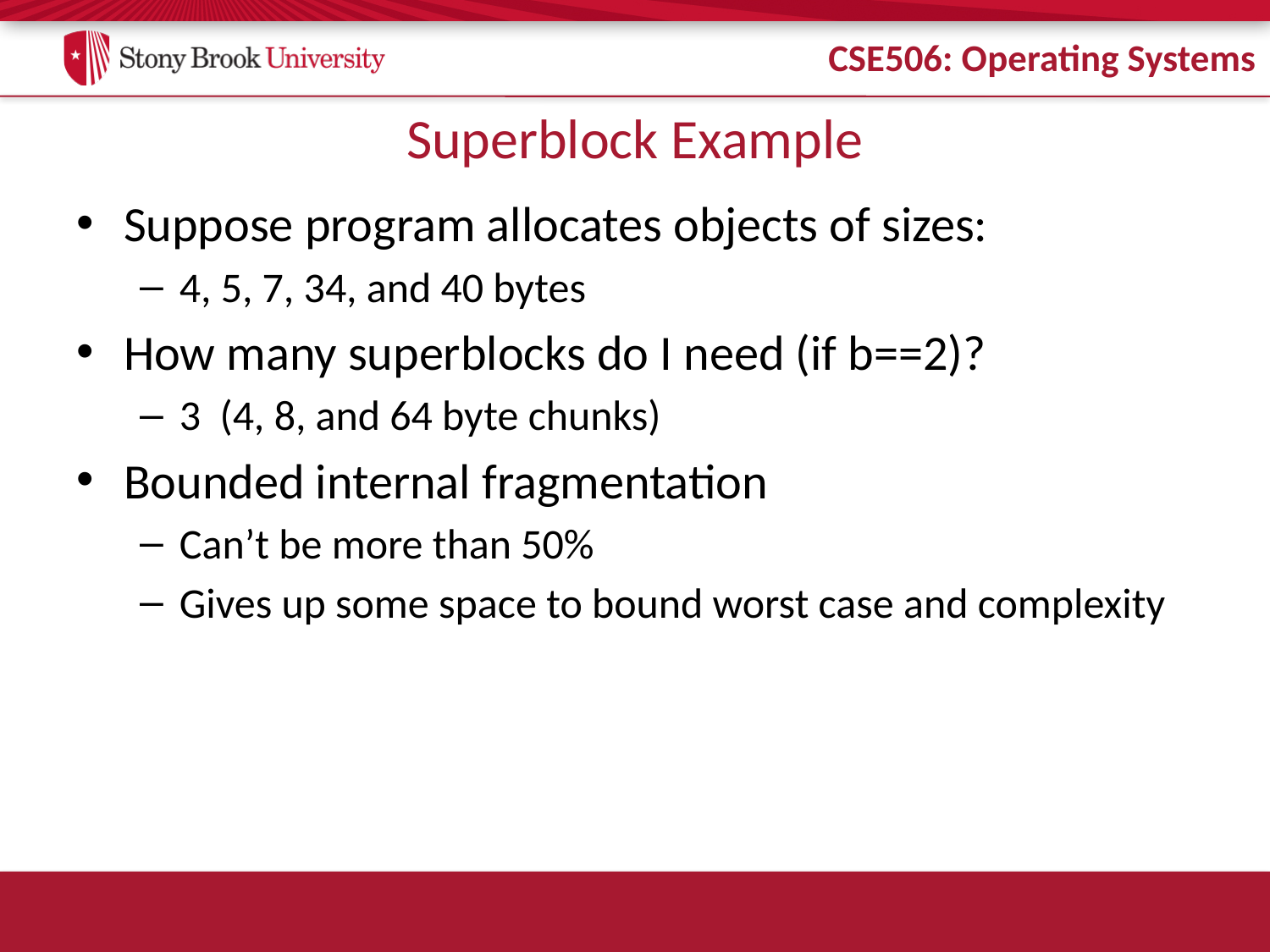

# Superblock Example
Suppose program allocates objects of sizes:
4, 5, 7, 34, and 40 bytes
How many superblocks do I need (if b==2)?
3  (4, 8, and 64 byte chunks)
Bounded internal fragmentation
Can’t be more than 50%
Gives up some space to bound worst case and complexity